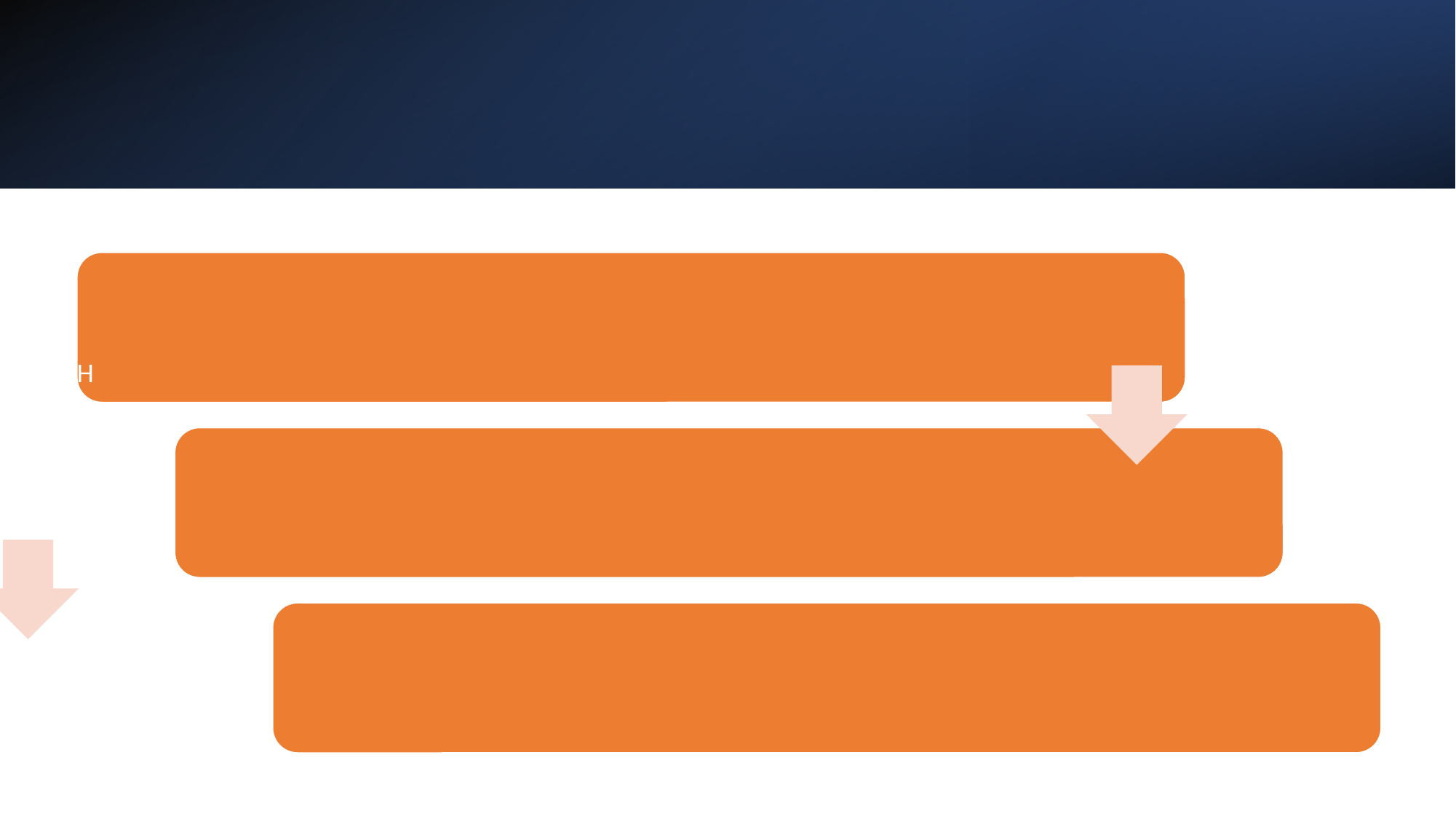

Біз қай санау жүйесін қолданамыз?
Ондық
Неліктен?